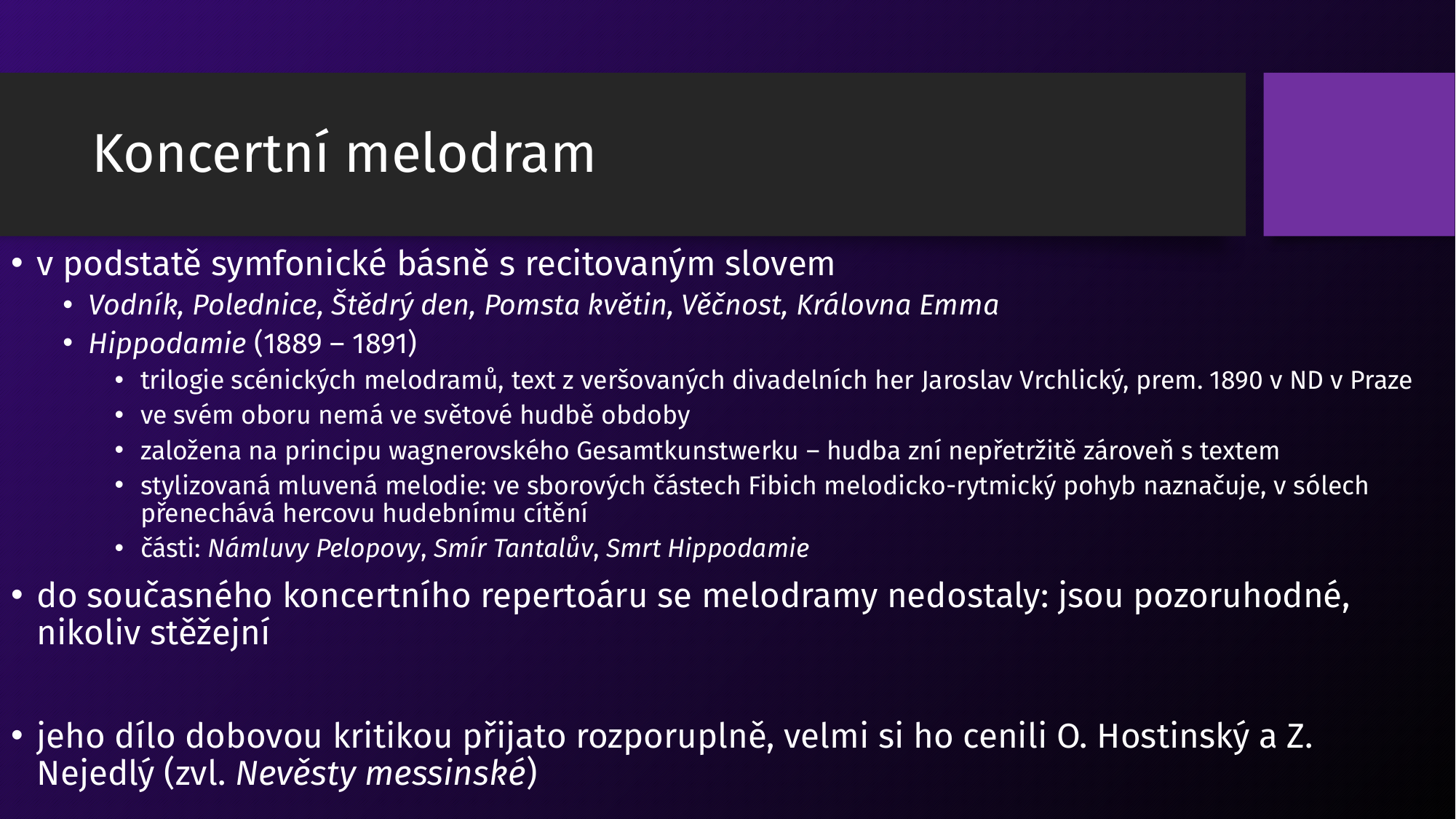

# Koncertní melodram
v podstatě symfonické básně s recitovaným slovem
Vodník, Polednice, Štědrý den, Pomsta květin, Věčnost, Královna Emma
Hippodamie (1889 – 1891)
trilogie scénických melodramů, text z veršovaných divadelních her Jaroslav Vrchlický, prem. 1890 v ND v Praze
ve svém oboru nemá ve světové hudbě obdoby
založena na principu wagnerovského Gesamtkunstwerku – hudba zní nepřetržitě zároveň s textem
stylizovaná mluvená melodie: ve sborových částech Fibich melodicko-rytmický pohyb naznačuje, v sólech přenechává hercovu hudebnímu cítění
části: Námluvy Pelopovy, Smír Tantalův, Smrt Hippodamie
do současného koncertního repertoáru se melodramy nedostaly: jsou pozoruhodné, nikoliv stěžejní

jeho dílo dobovou kritikou přijato rozporuplně, velmi si ho cenili O. Hostinský a Z. Nejedlý (zvl. Nevěsty messinské)